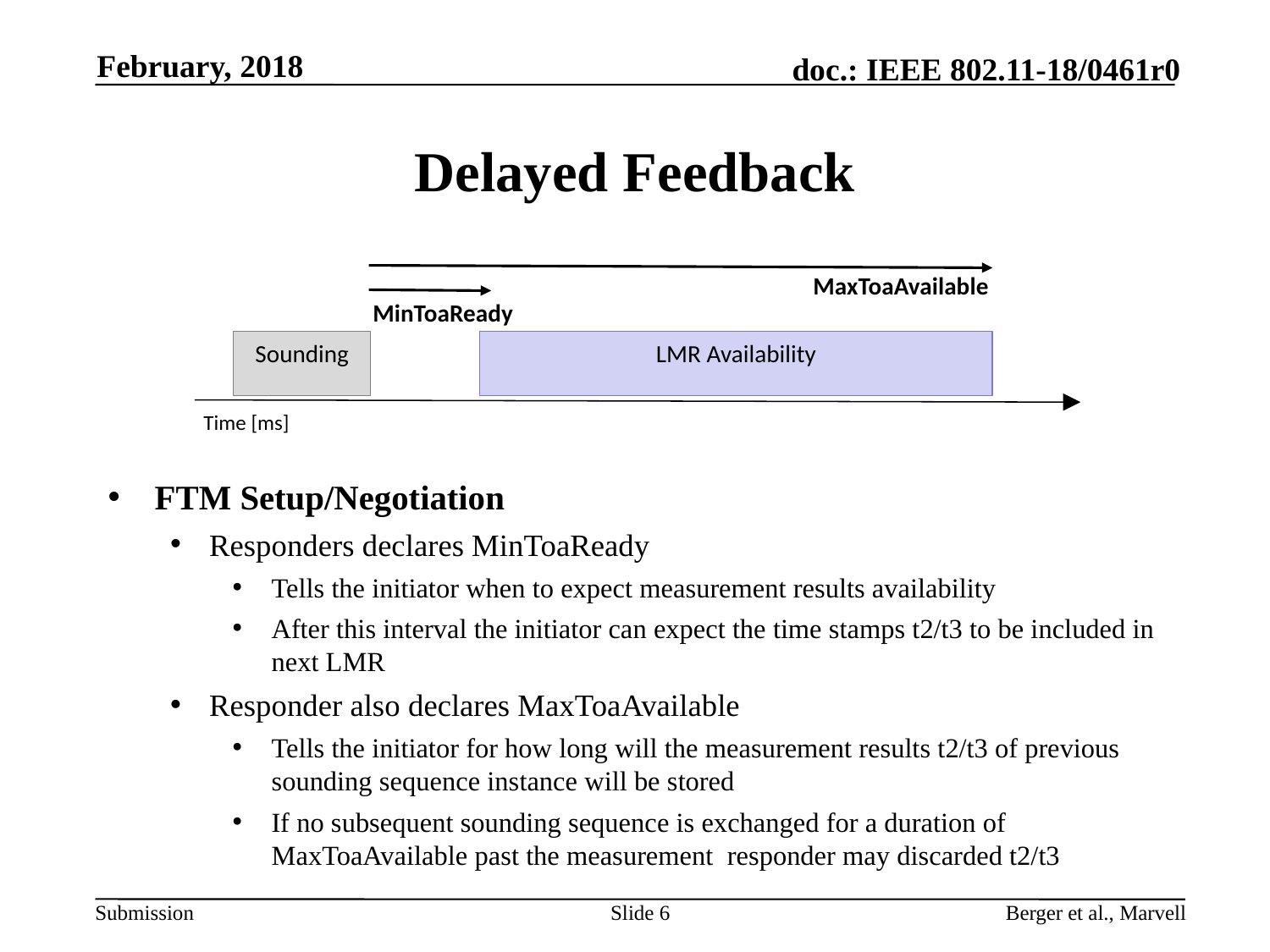

February, 2018
# Delayed Feedback
MaxToaAvailable
MinToaReady
Sounding
LMR Availability
Time [ms]
FTM Setup/Negotiation
Responders declares MinToaReady
Tells the initiator when to expect measurement results availability
After this interval the initiator can expect the time stamps t2/t3 to be included in next LMR
Responder also declares MaxToaAvailable
Tells the initiator for how long will the measurement results t2/t3 of previous sounding sequence instance will be stored
If no subsequent sounding sequence is exchanged for a duration of MaxToaAvailable past the measurement  responder may discarded t2/t3

Slide 6
Berger et al., Marvell